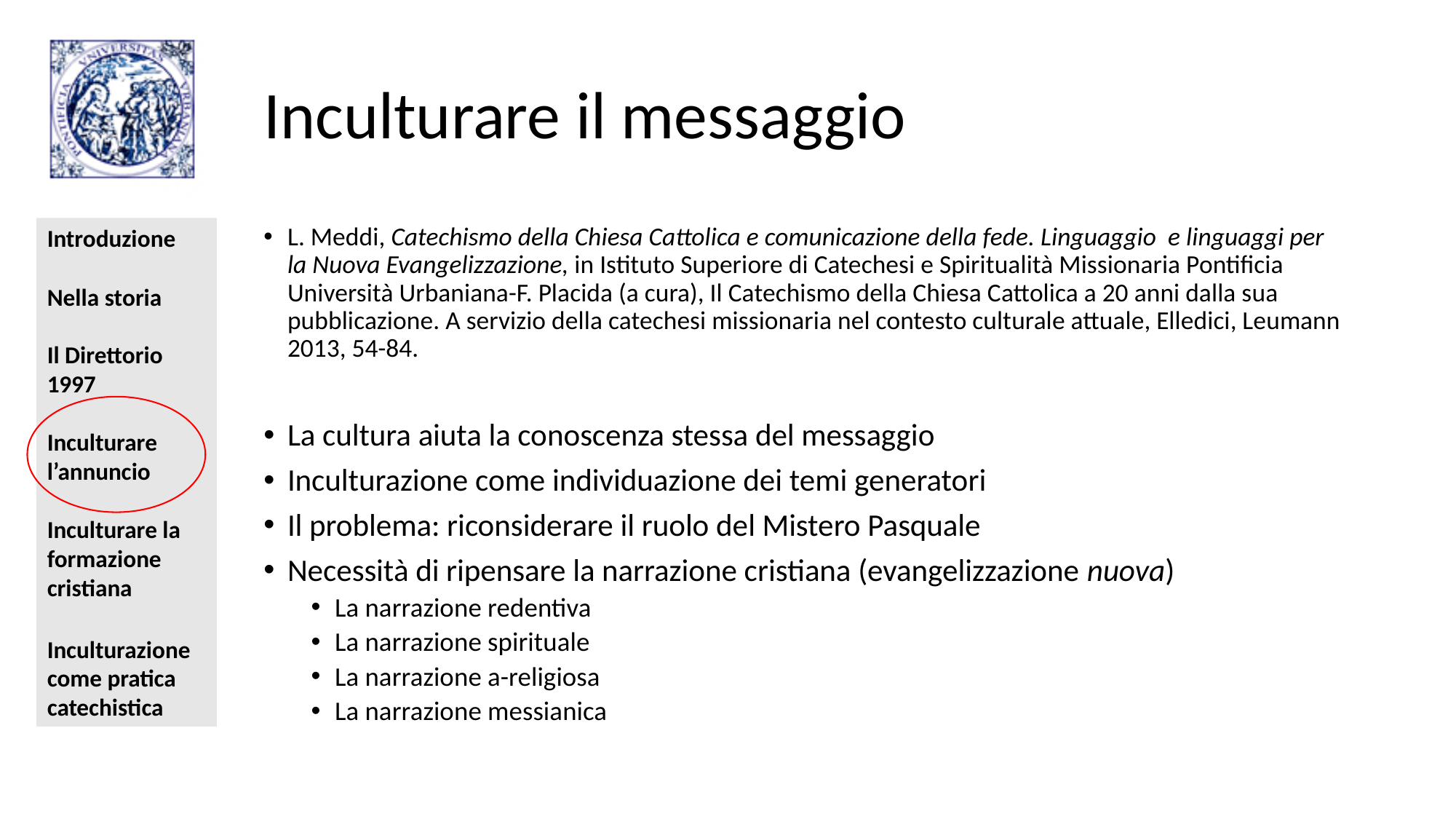

# Inculturare il messaggio
L. Meddi, Catechismo della Chiesa Cattolica e comunicazione della fede. Linguaggio  e linguaggi per la Nuova Evangelizzazione, in Istituto Superiore di Catechesi e Spiritualità Missionaria Pontificia Università Urbaniana-F. Placida (a cura), Il Catechismo della Chiesa Cattolica a 20 anni dalla sua pubblicazione. A servizio della catechesi missionaria nel contesto culturale attuale, Elledici, Leumann 2013, 54-84.

La cultura aiuta la conoscenza stessa del messaggio
Inculturazione come individuazione dei temi generatori
Il problema: riconsiderare il ruolo del Mistero Pasquale
Necessità di ripensare la narrazione cristiana (evangelizzazione nuova)
La narrazione redentiva
La narrazione spirituale
La narrazione a-religiosa
La narrazione messianica